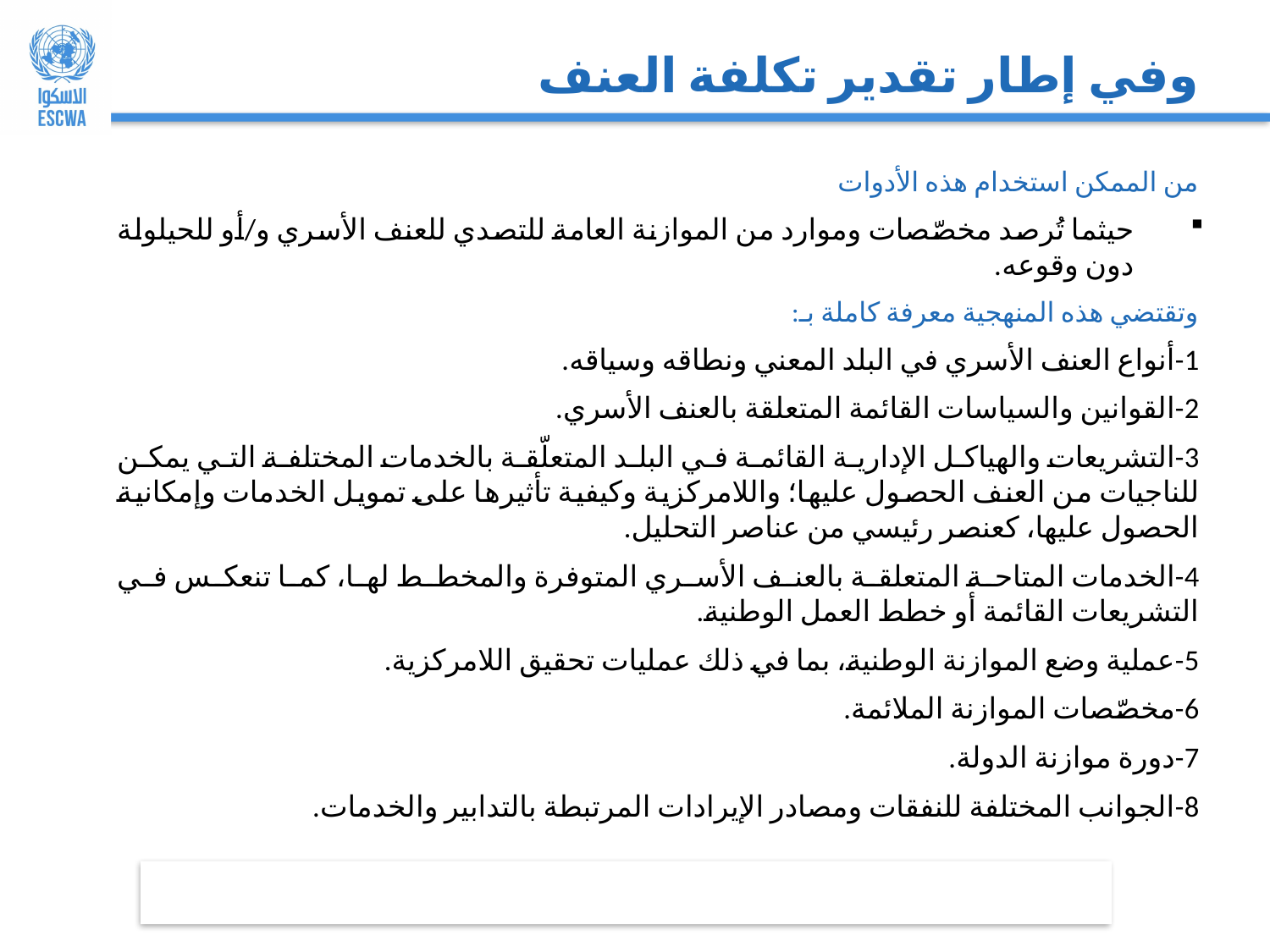

# وفي إطار تقدير تكلفة العنف
من الممكن استخدام هذه الأدوات
حيثما تُرصد مخصّصات وموارد من الموازنة العامة للتصدي للعنف الأسري و/أو للحيلولة دون وقوعه.
وتقتضي هذه المنهجية معرفة كاملة بـ:
1-	أنواع العنف الأسري في البلد المعني ونطاقه وسياقه.
2-	القوانين والسياسات القائمة المتعلقة بالعنف الأسري.
3-	التشريعات والهياكل الإدارية القائمة في البلد المتعلّقة بالخدمات المختلفة التي يمكن للناجيات من العنف الحصول عليها؛ واللامركزية وكيفية تأثيرها على تمويل الخدمات وإمكانية الحصول عليها، كعنصر رئيسي من عناصر التحليل.
4-	الخدمات المتاحة المتعلقة بالعنف الأسري المتوفرة والمخطط لها، كما تنعكس في التشريعات القائمة أو خطط العمل الوطنية.
5-	عملية وضع الموازنة الوطنية، بما في ذلك عمليات تحقيق اللامركزية.
6-	مخصّصات الموازنة الملائمة.
7-	دورة موازنة الدولة.
8-	الجوانب المختلفة للنفقات ومصادر الإيرادات المرتبطة بالتدابير والخدمات.